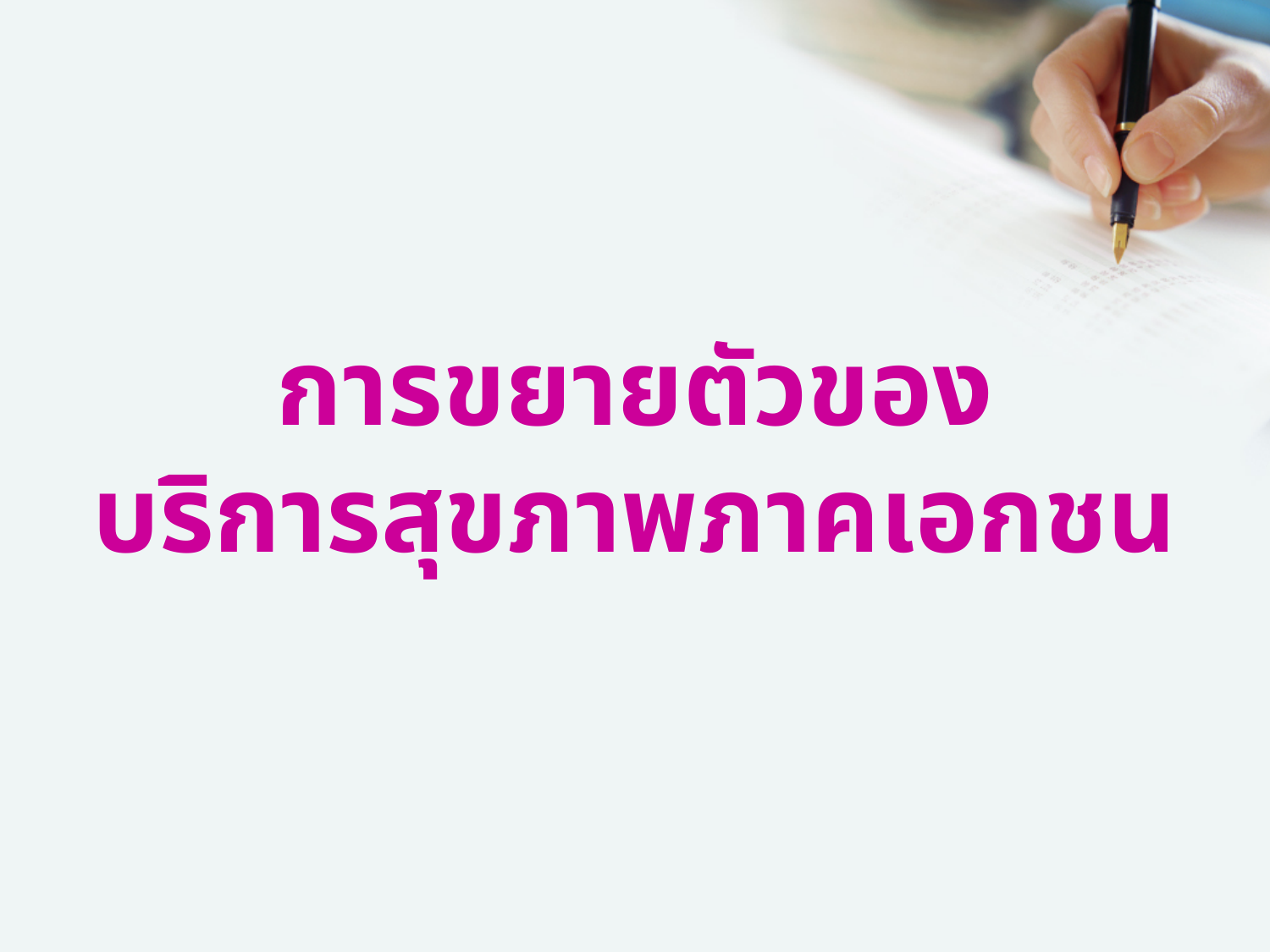

# การขยายตัวของ บริการสุขภาพภาคเอกชน